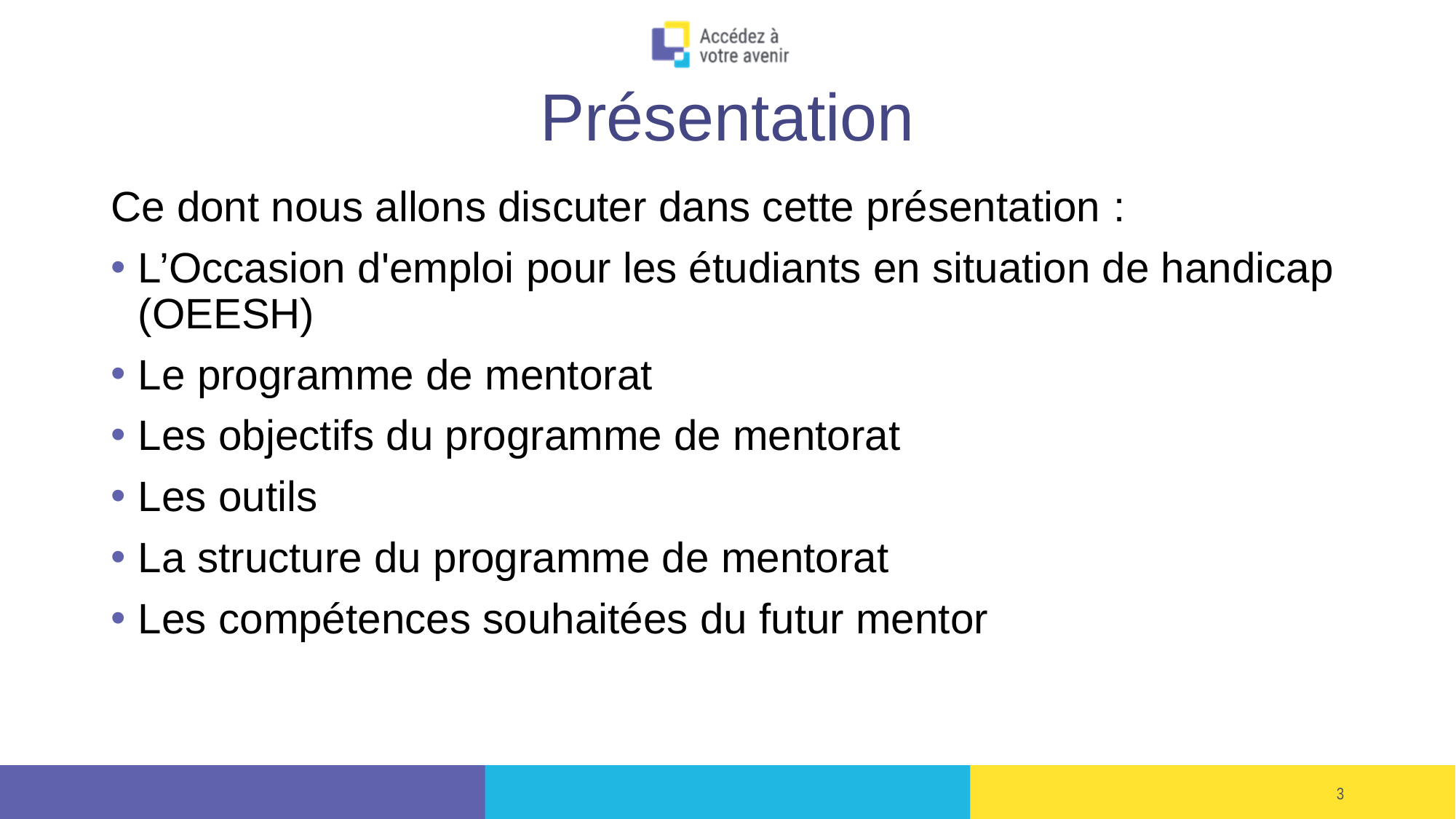

# Présentation
Ce dont nous allons discuter dans cette présentation :
L’Occasion d'emploi pour les étudiants en situation de handicap (OEESH)
Le programme de mentorat
Les objectifs du programme de mentorat
Les outils
La structure du programme de mentorat
Les compétences souhaitées du futur mentor

3